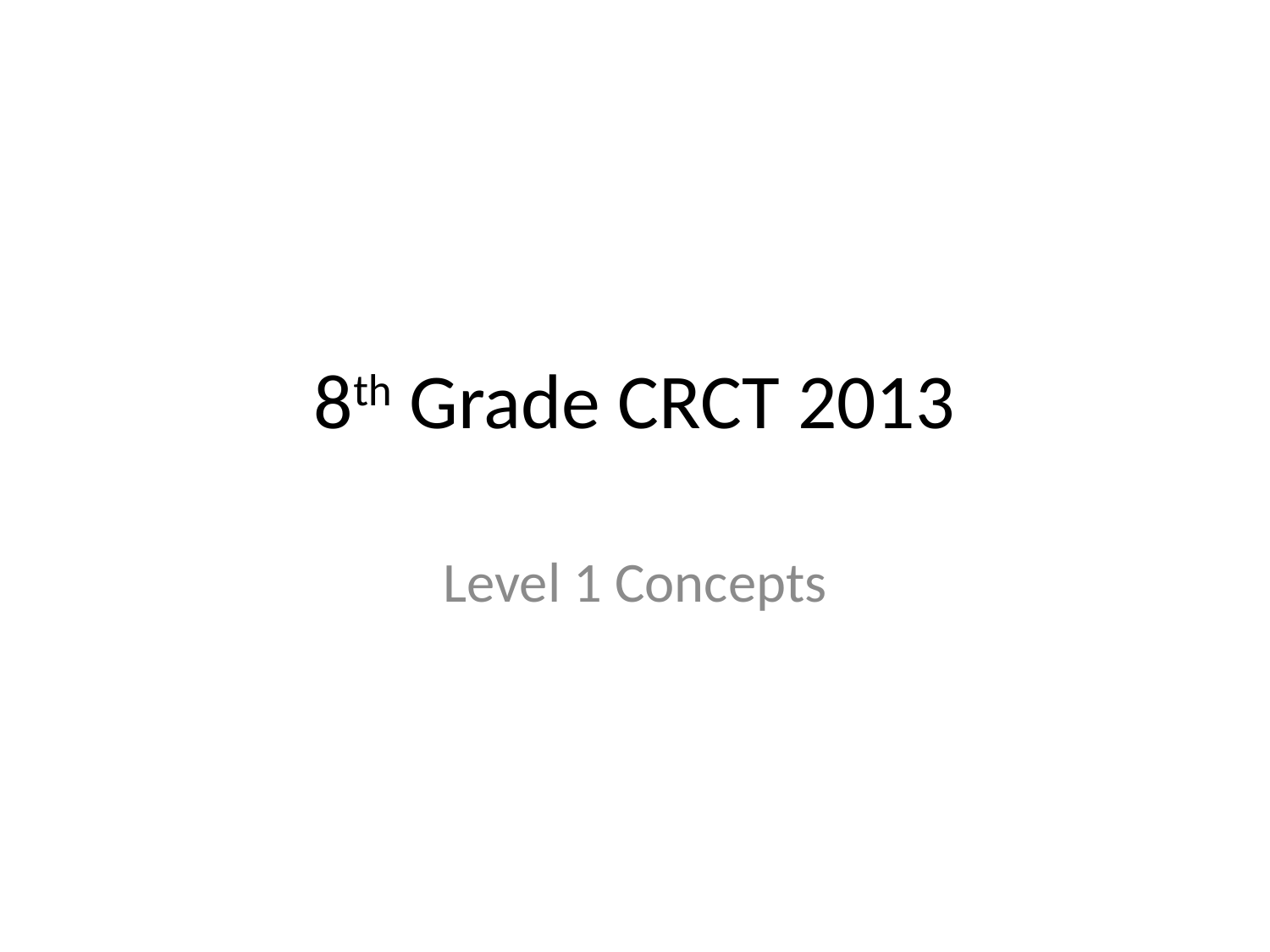

# 8th Grade CRCT 2013
Level 1 Concepts